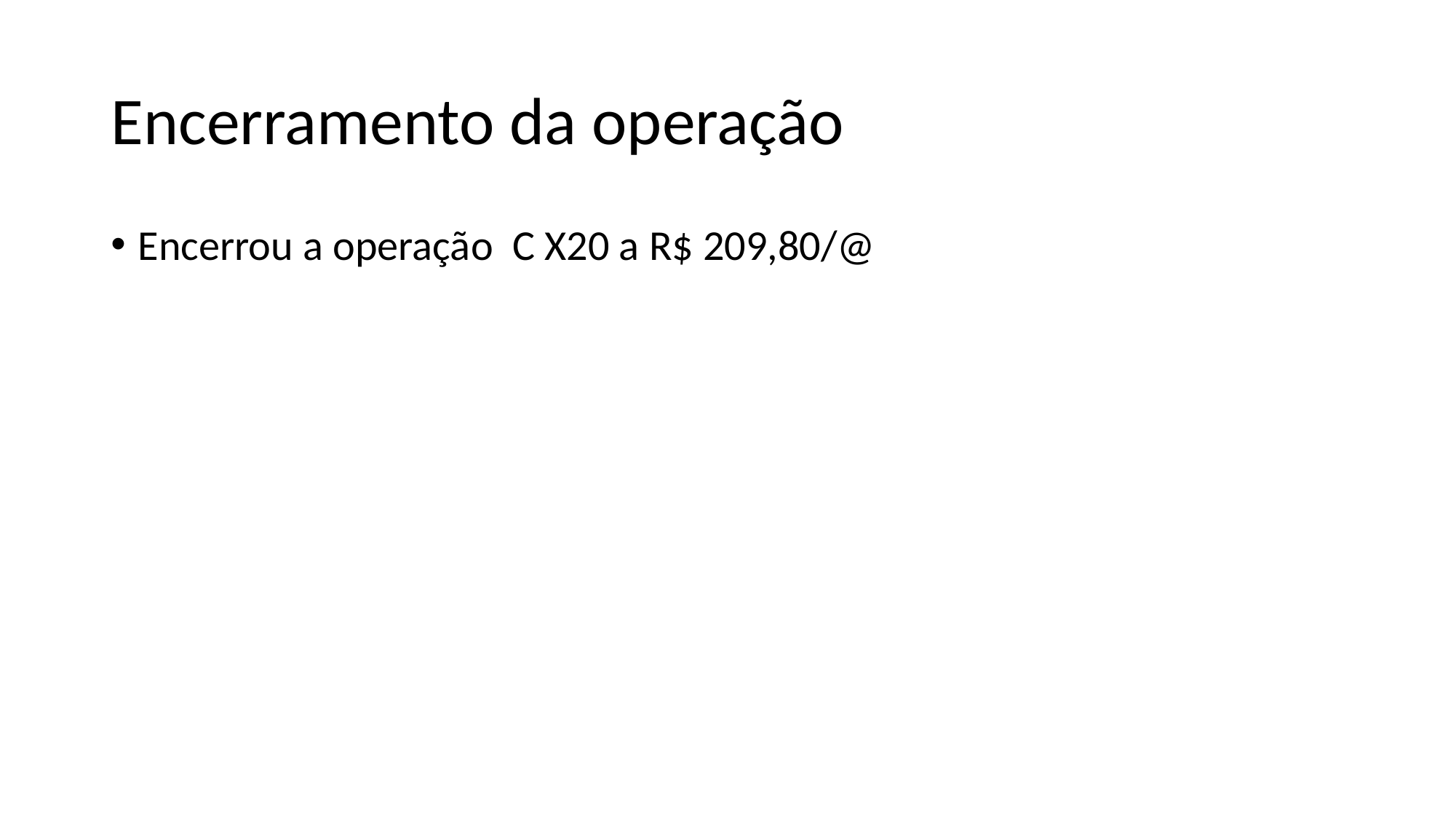

# Encerramento da operação
Encerrou a operação  C X20 a R$ 209,80/@